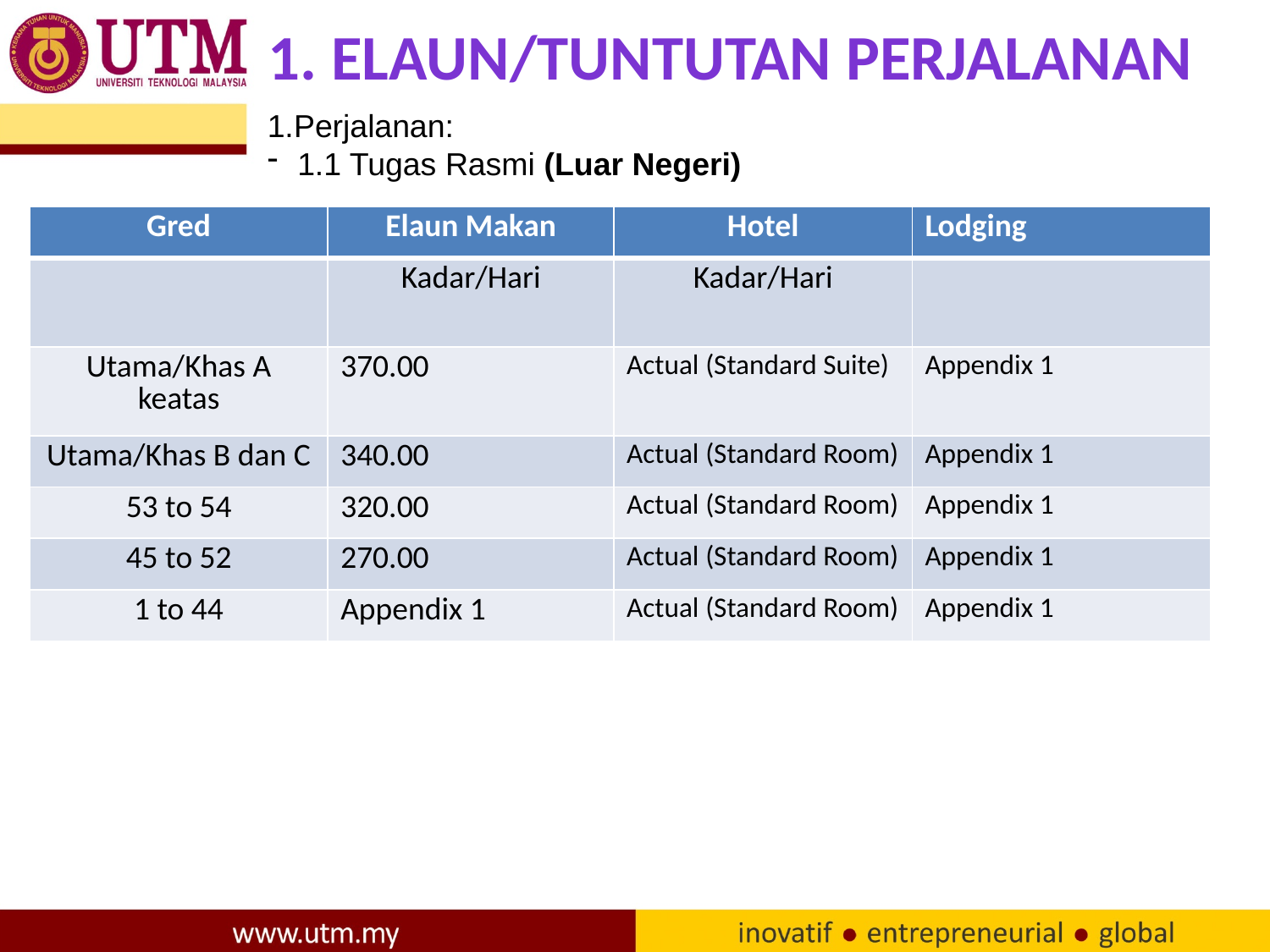

# 1. Elaun/tuntutan perjalanan
1.Perjalanan:
1.1 Tugas Rasmi (Luar Negeri)
| Gred | Elaun Makan | Hotel | Lodging |
| --- | --- | --- | --- |
|  | Kadar/Hari | Kadar/Hari |  |
| Utama/Khas A keatas | 370.00 | Actual (Standard Suite) | Appendix 1 |
| Utama/Khas B dan C | 340.00 | Actual (Standard Room) | Appendix 1 |
| 53 to 54 | 320.00 | Actual (Standard Room) | Appendix 1 |
| 45 to 52 | 270.00 | Actual (Standard Room) | Appendix 1 |
| 1 to 44 | Appendix 1 | Actual (Standard Room) | Appendix 1 |